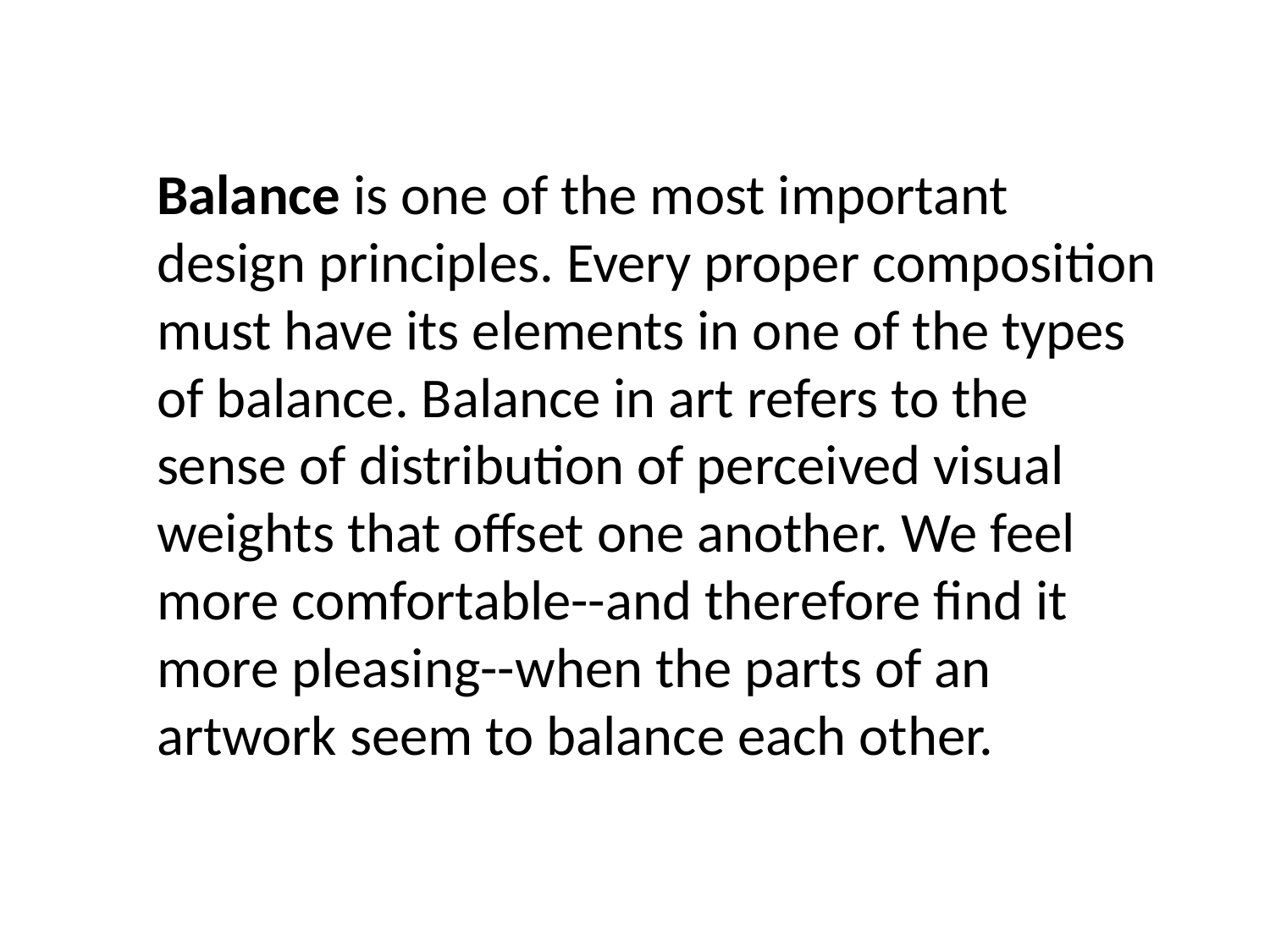

Balance is one of the most important design principles. Every proper composition must have its elements in one of the types of balance. Balance in art refers to the sense of distribution of perceived visual weights that offset one another. We feel more comfortable--and therefore find it more pleasing--when the parts of an artwork seem to balance each other.